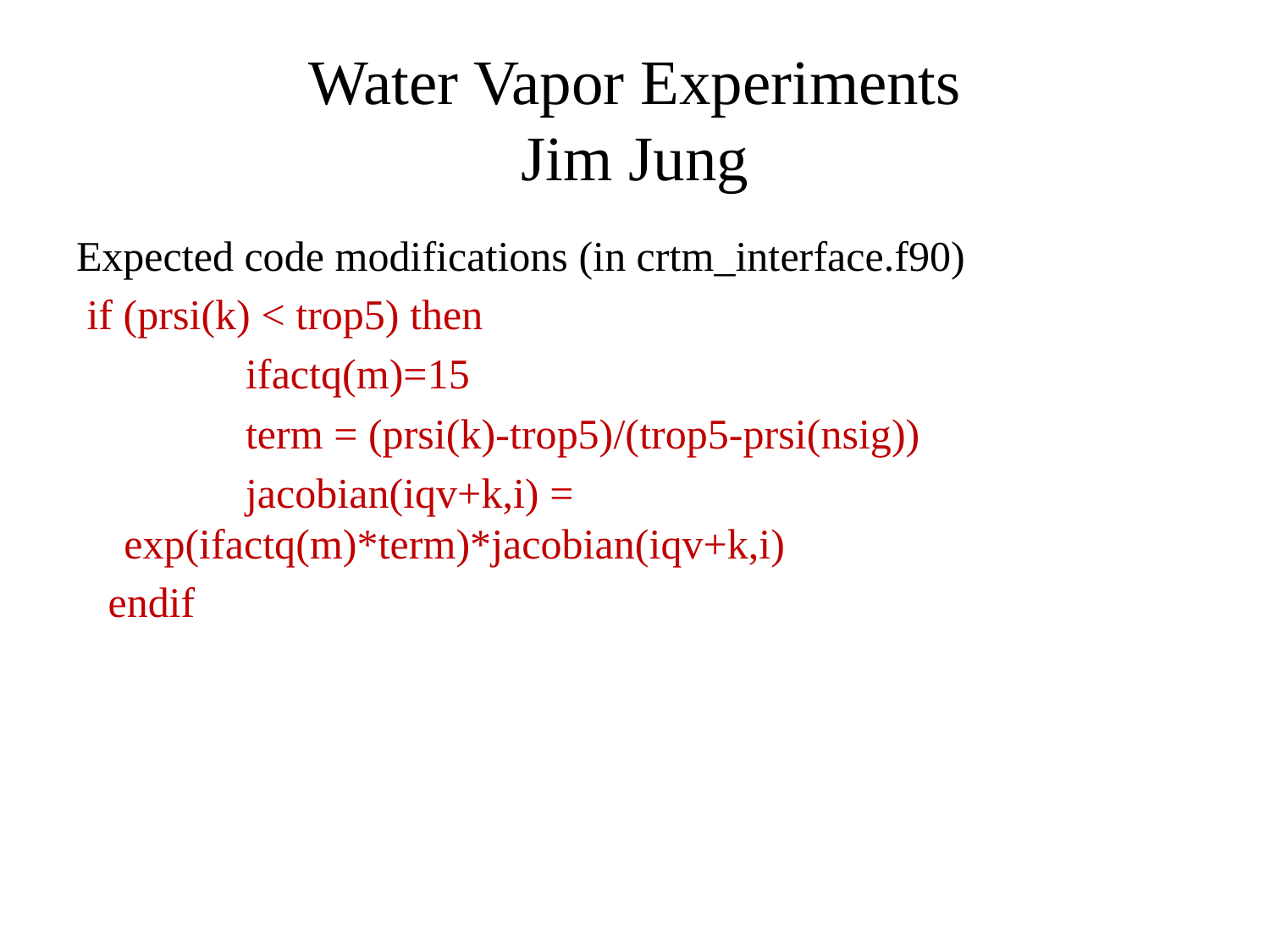

# Water Vapor Experiments Jim Jung
Expected code modifications (in crtm_interface.f90)
 if (prsi(k) < trop5) then
                ifactq(m)=15
                term = (prsi(k)-trop5)/(trop5-prsi(nsig))
                jacobian(iqv+k,i) = exp(ifactq(m)*term)*jacobian(iqv+k,i)
   endif